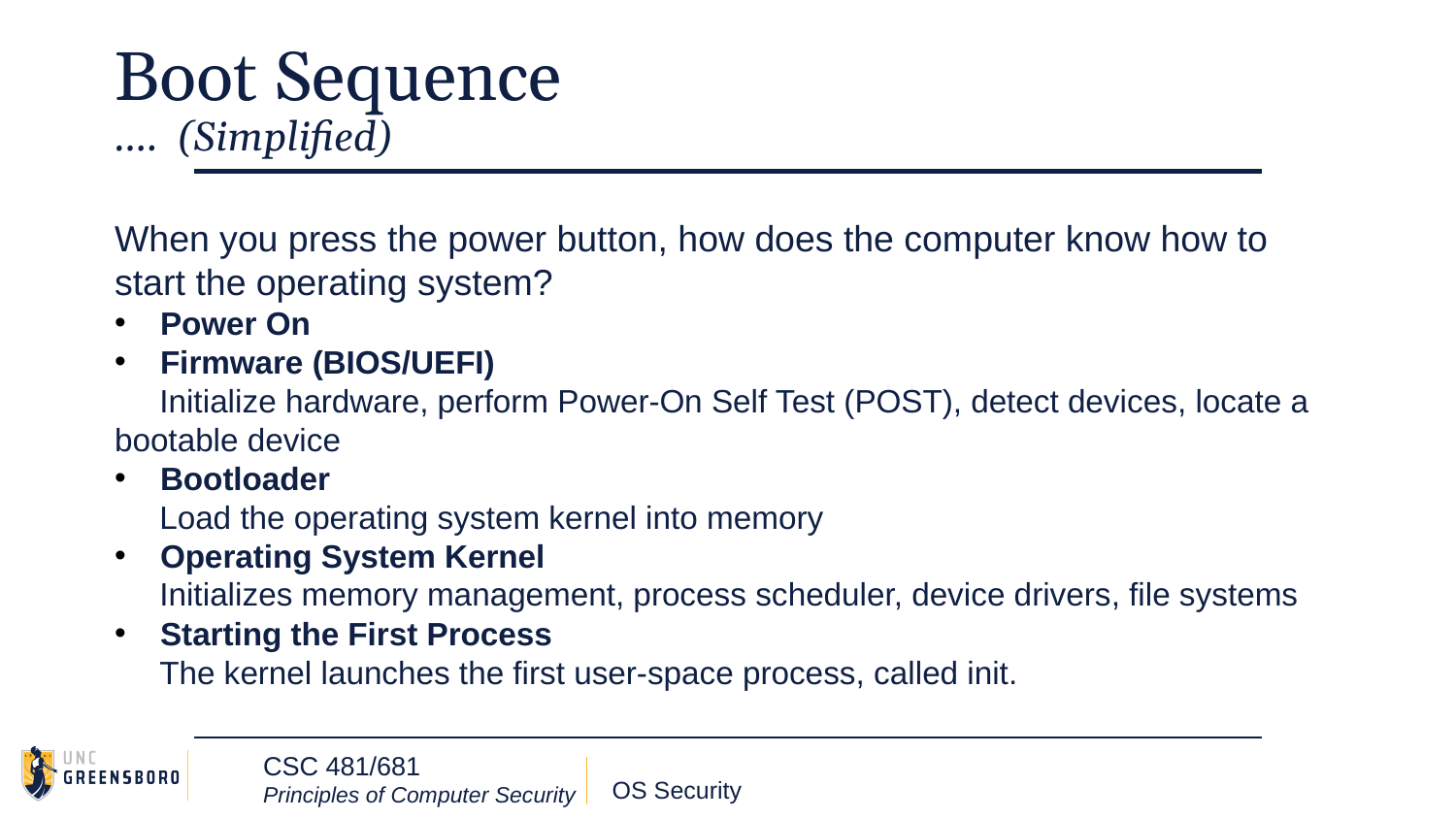

# Boot Sequence
….  (Simplified)
When you press the power button, how does the computer know how to start the operating system?
Power On
Firmware (BIOS/UEFI)
     Initialize hardware, perform Power-On Self Test (POST), detect devices, locate a bootable device
Bootloader
     Load the operating system kernel into memory
Operating System Kernel
     Initializes memory management, process scheduler, device drivers, file systems
Starting the First Process
     The kernel launches the first user-space process, called init.